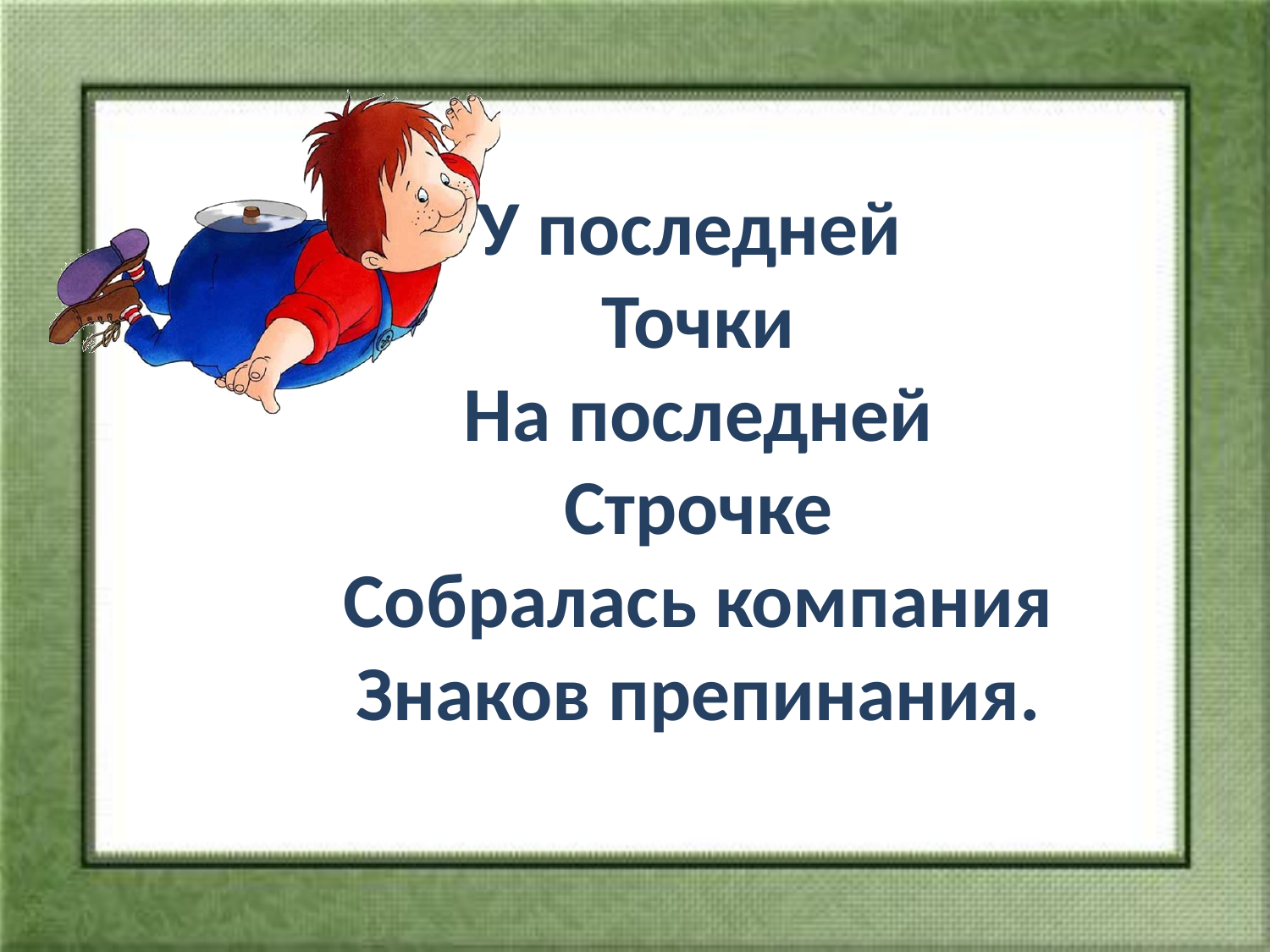

# У последней  Точки На последней Строчке Собралась компания Знаков препинания.